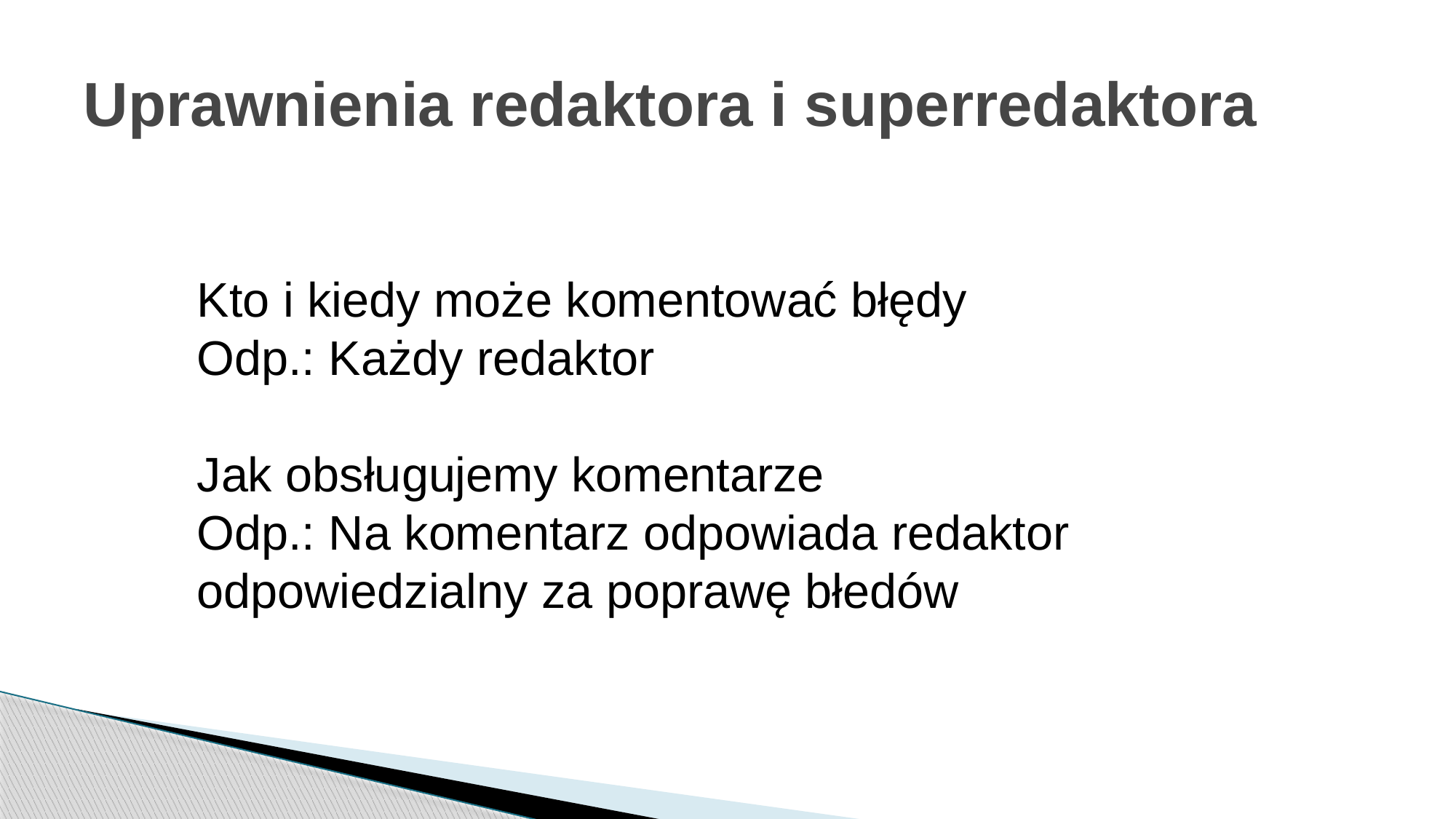

# Uprawnienia redaktora i superredaktora
Kto i kiedy może komentować błędy
Odp.: Każdy redaktor

Jak obsługujemy komentarze
Odp.: Na komentarz odpowiada redaktor odpowiedzialny za poprawę błedów